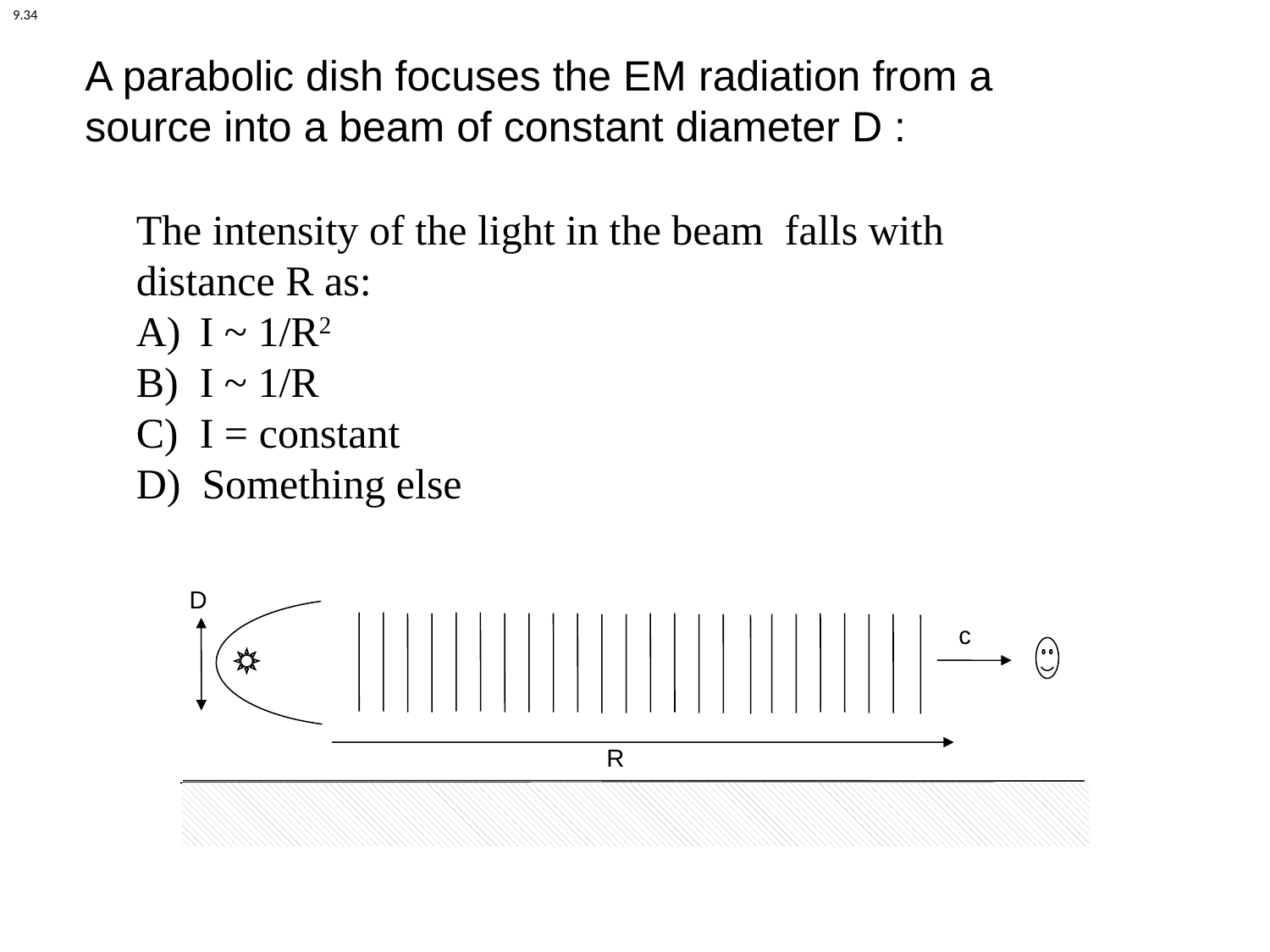

9.34
A parabolic dish focuses the EM radiation from a source into a beam of constant diameter D :

The intensity of the light in the beam  falls with distance R as:
I ~ 1/R2
I ~ 1/R
C)  I = constant
D)  Something else

D

c

R